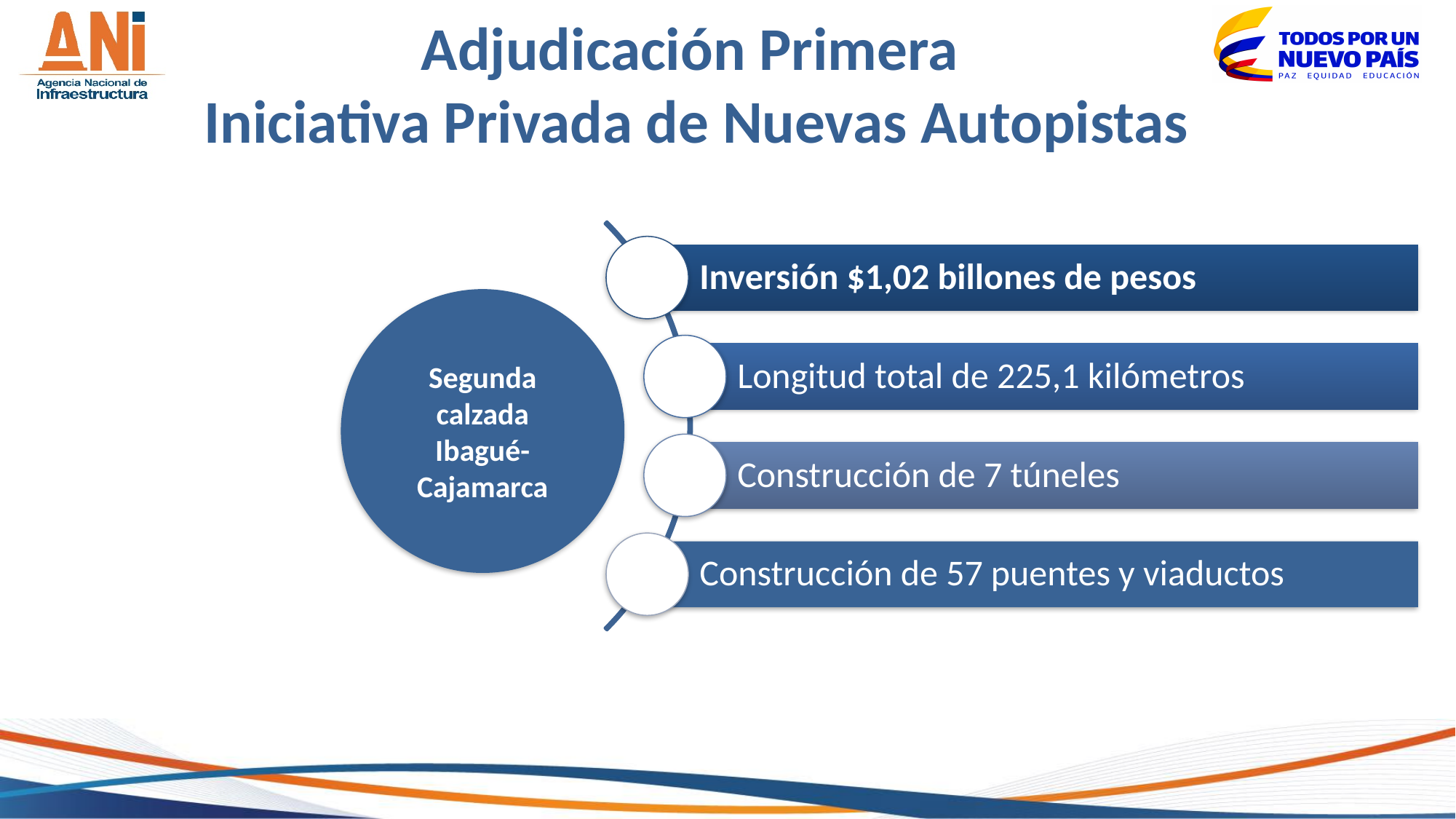

Adjudicación Primera
Iniciativa Privada de Nuevas Autopistas
Inversión $1,02 billones de pesos
Longitud total de 225,1 kilómetros
Construcción de 7 túneles
Construcción de 57 puentes y viaductos
Segunda calzada Ibagué-Cajamarca